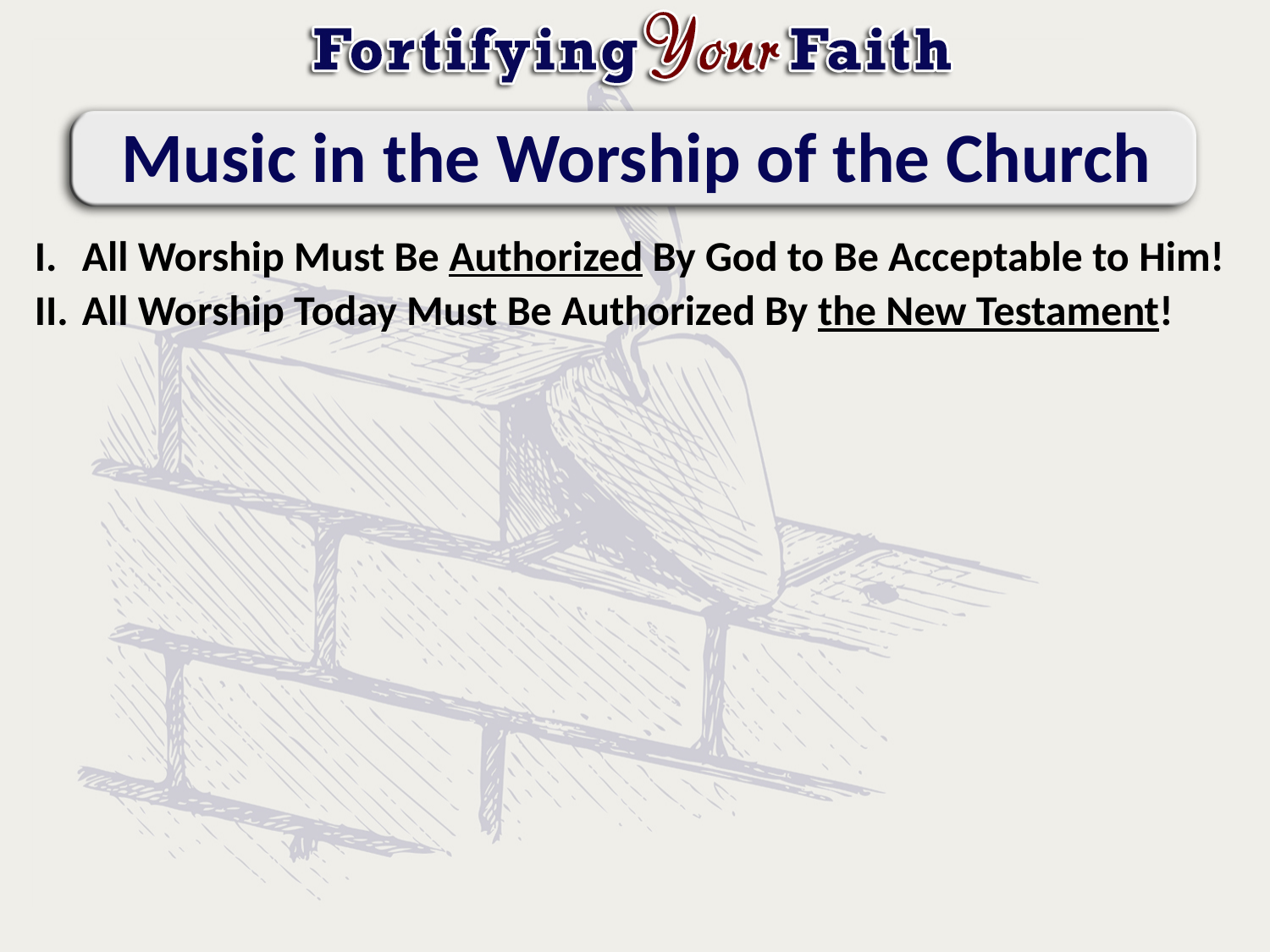

# Music in the Worship of the Church
All Worship Must Be Authorized By God to Be Acceptable to Him!
All Worship Today Must Be Authorized By the New Testament!